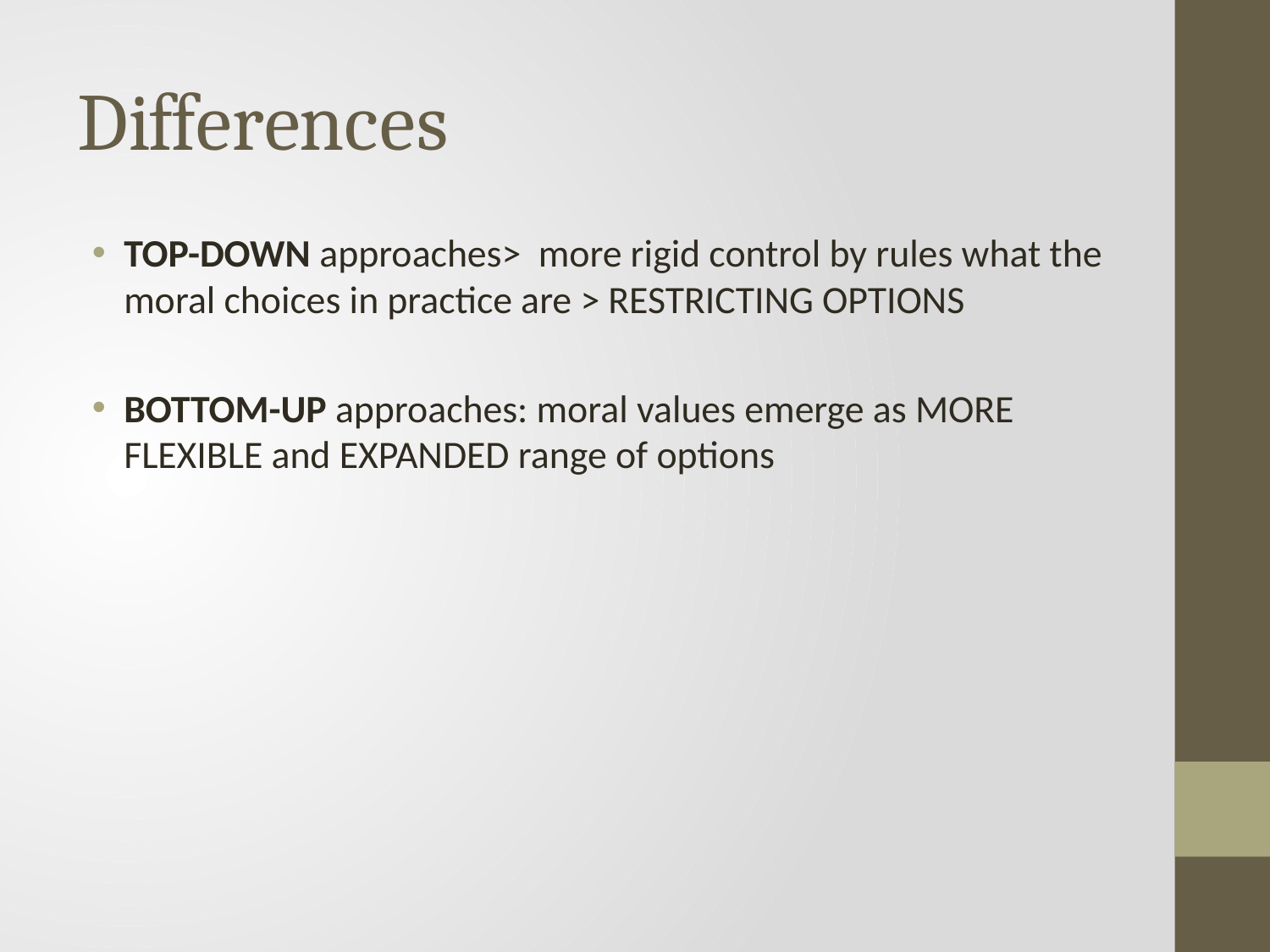

# Differences
TOP-DOWN approaches>  more rigid control by rules what the moral choices in practice are > RESTRICTING OPTIONS

BOTTOM-UP approaches: moral values emerge as MORE FLEXIBLE and EXPANDED range of options